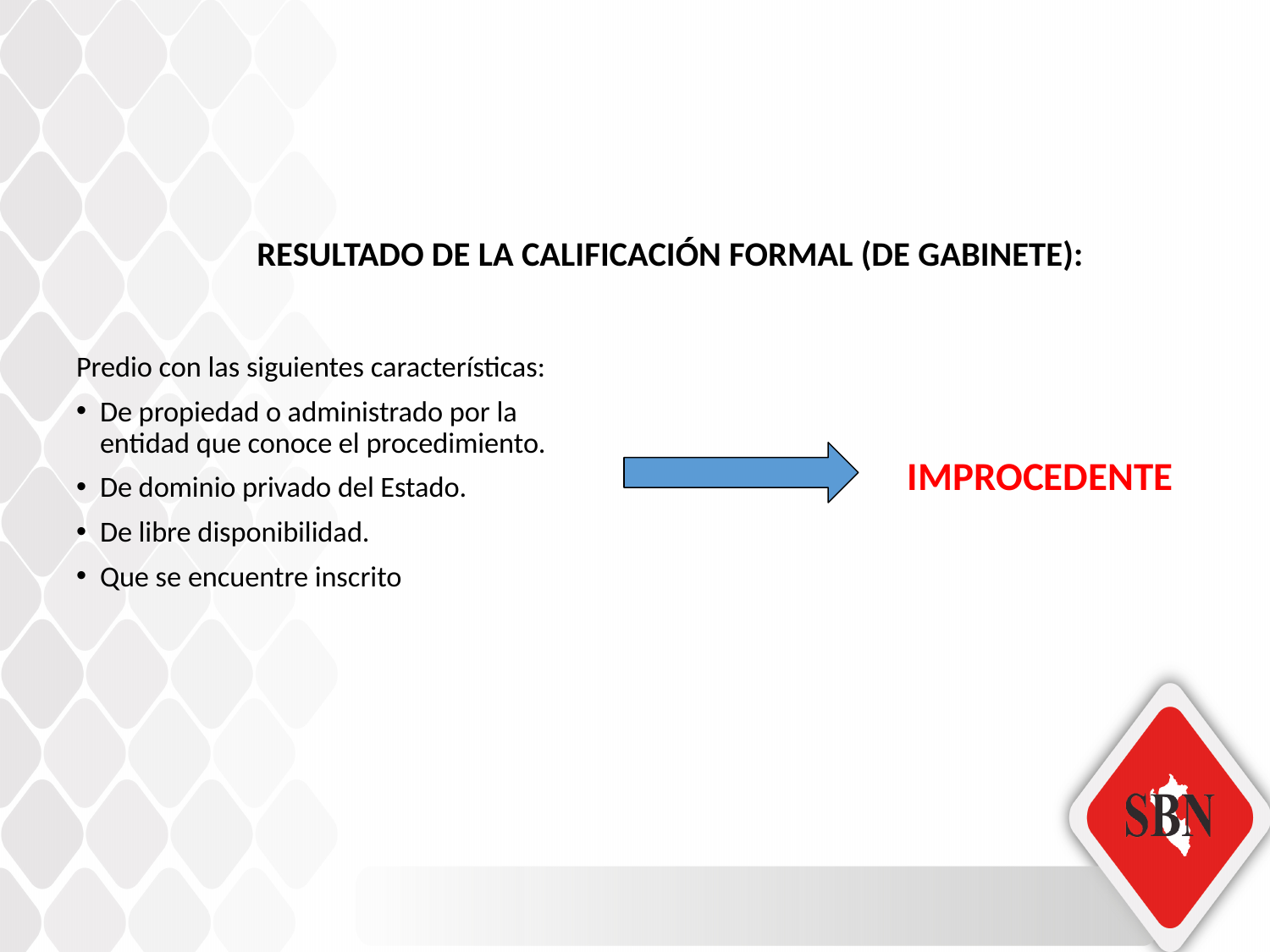

# RESULTADO DE LA CALIFICACIÓN FORMAL (DE GABINETE):
Predio con las siguientes características:
De propiedad o administrado por la entidad que conoce el procedimiento.
De dominio privado del Estado.
De libre disponibilidad.
Que se encuentre inscrito

IMPROCEDENTE